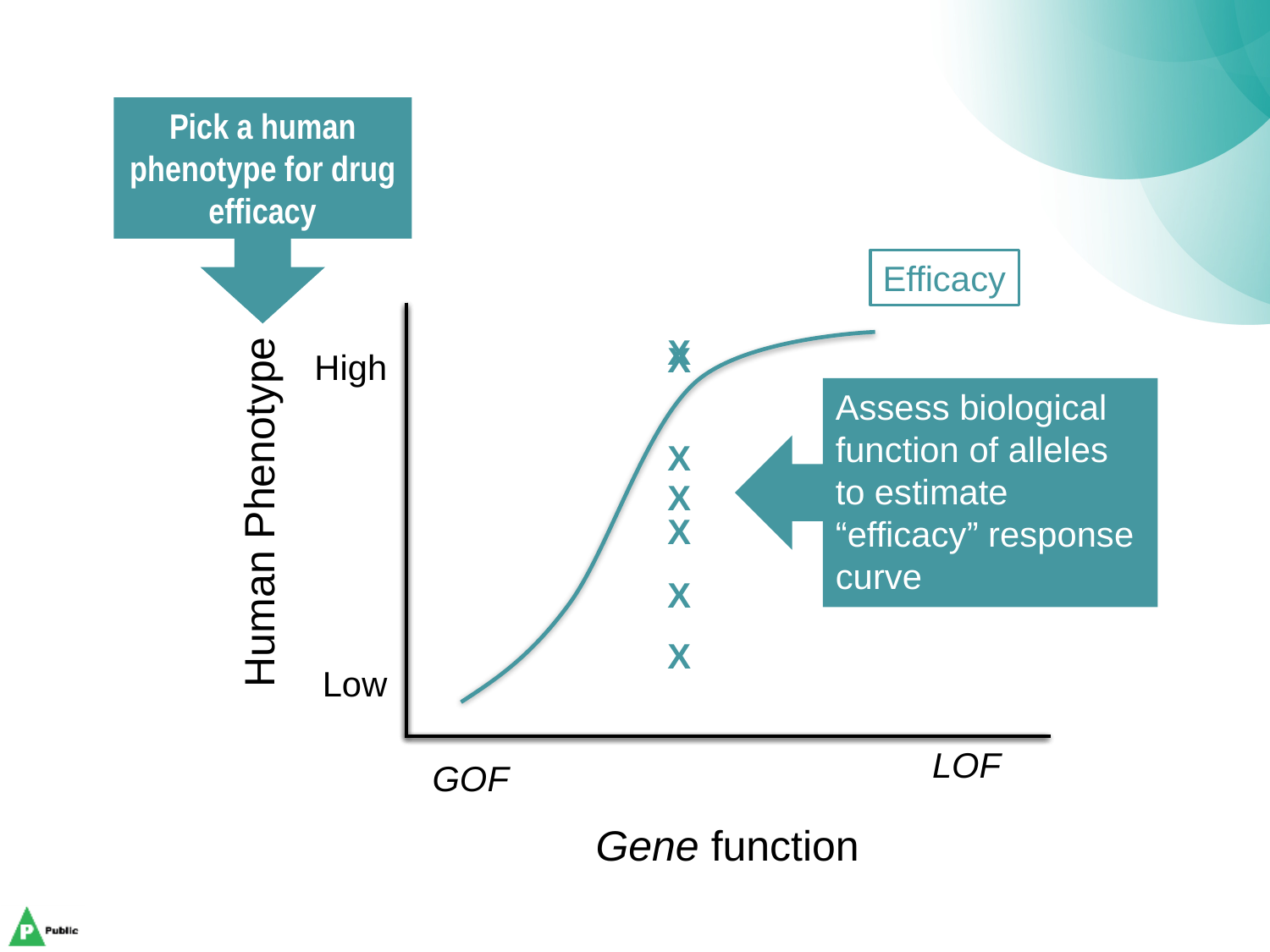

Pick a human phenotype for drug efficacy

Efficacy
High
Human Phenotype
Low
LOF
GOF
X
X

Assess biological function of alleles to estimate “efficacy” response curve
X
X
X
X
X
Gene function